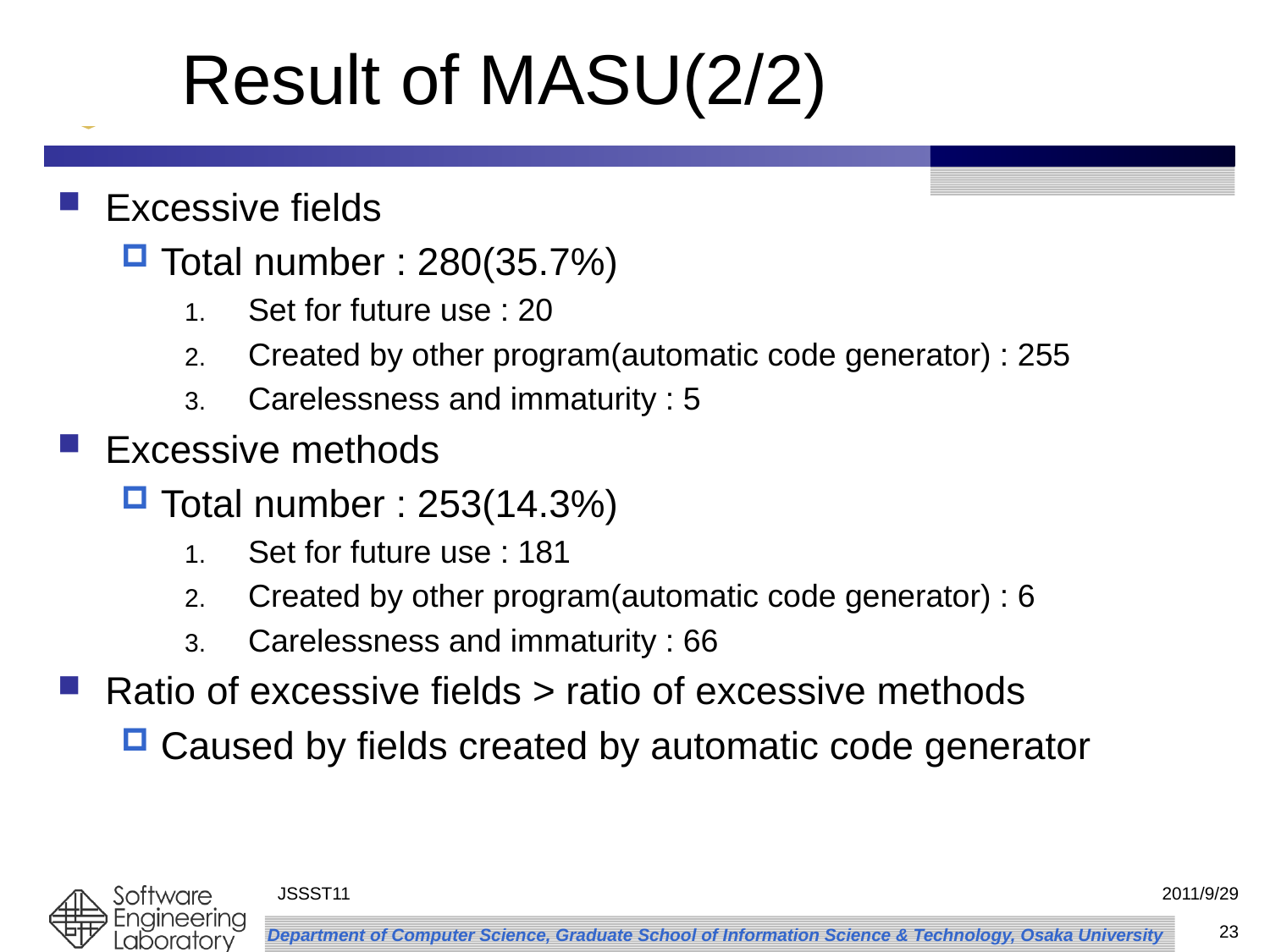

# Result of MASU(2/2)

Excessive fields
Total number : 280(35.7%)
Set for future use : 20
Created by other program(automatic code generator) : 255
Carelessness and immaturity : 5
Excessive methods
Total number : 253(14.3%)
Set for future use : 181
Created by other program(automatic code generator) : 6
Carelessness and immaturity : 66
Ratio of excessive fields > ratio of excessive methods
Caused by fields created by automatic code generator

JSSST11
2011/9/29
23